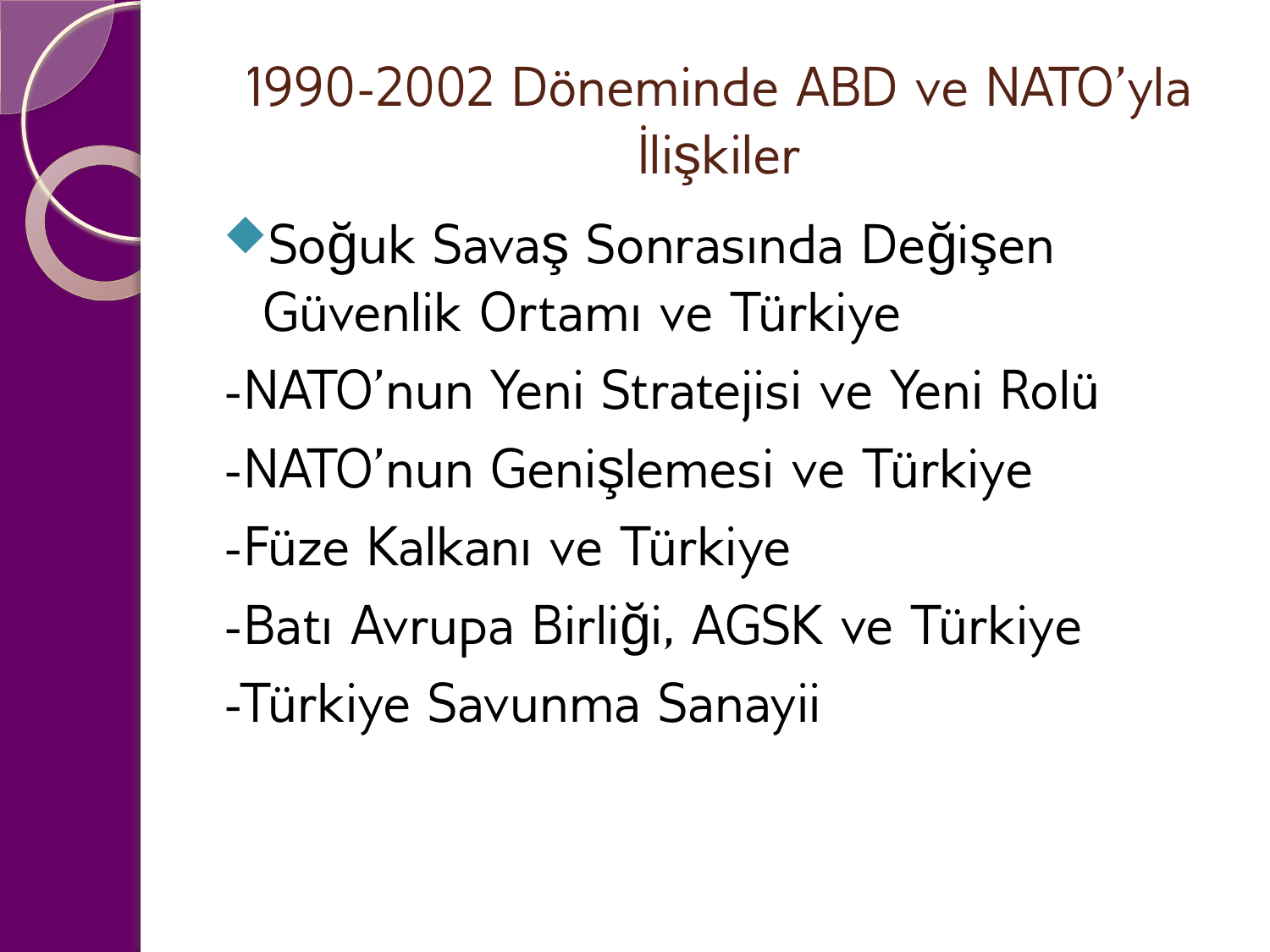

# 1990-2002 Döneminde ABD ve NATO’yla İlişkiler
Soğuk Savaş Sonrasında Değişen Güvenlik Ortamı ve Türkiye
-NATO’nun Yeni Stratejisi ve Yeni Rolü
-NATO’nun Genişlemesi ve Türkiye
-Füze Kalkanı ve Türkiye
-Batı Avrupa Birliği, AGSK ve Türkiye
-Türkiye Savunma Sanayii